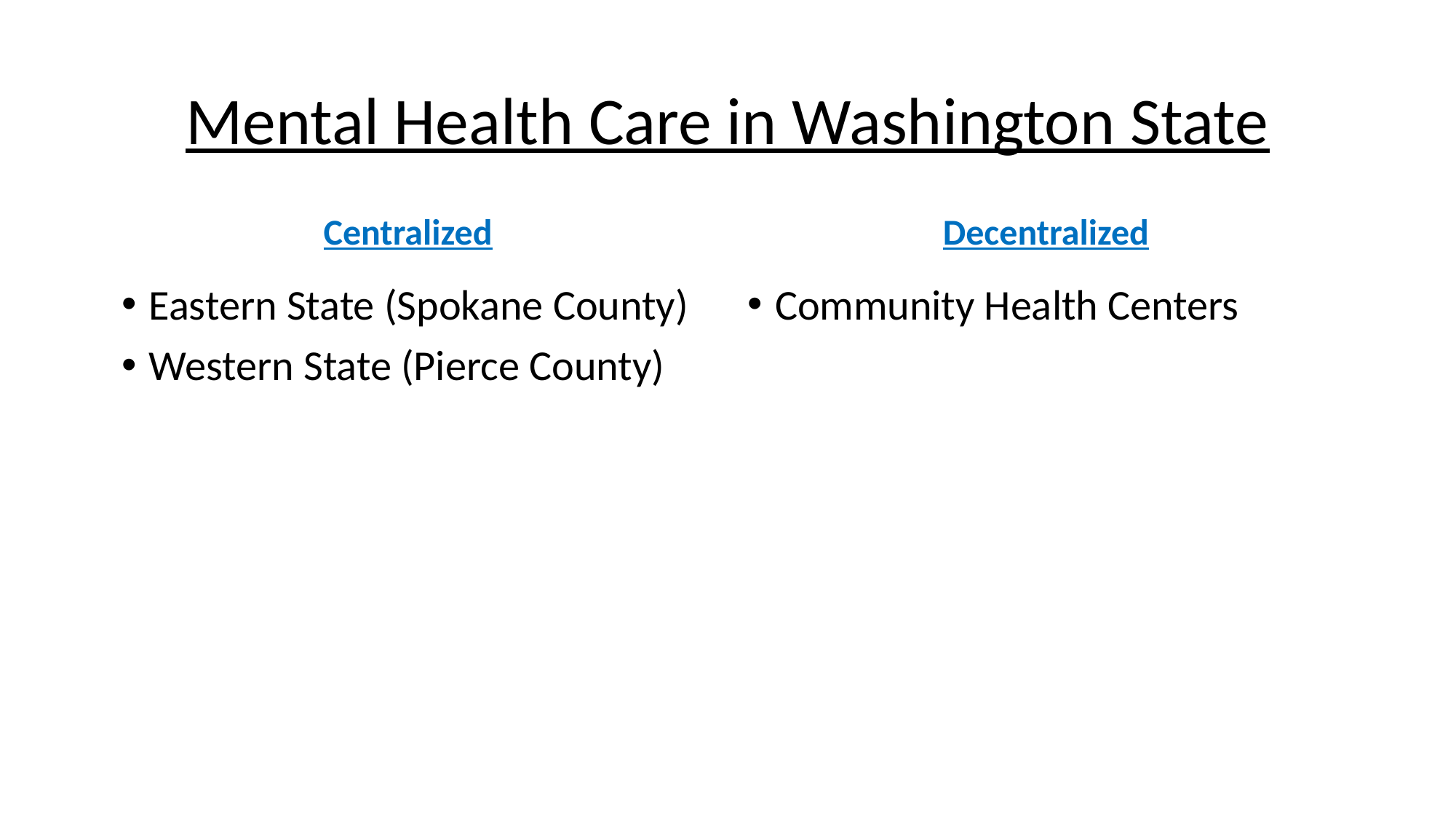

# Mental Health Care in Washington State
Centralized
Decentralized
Community Health Centers
Eastern State (Spokane County)
Western State (Pierce County)